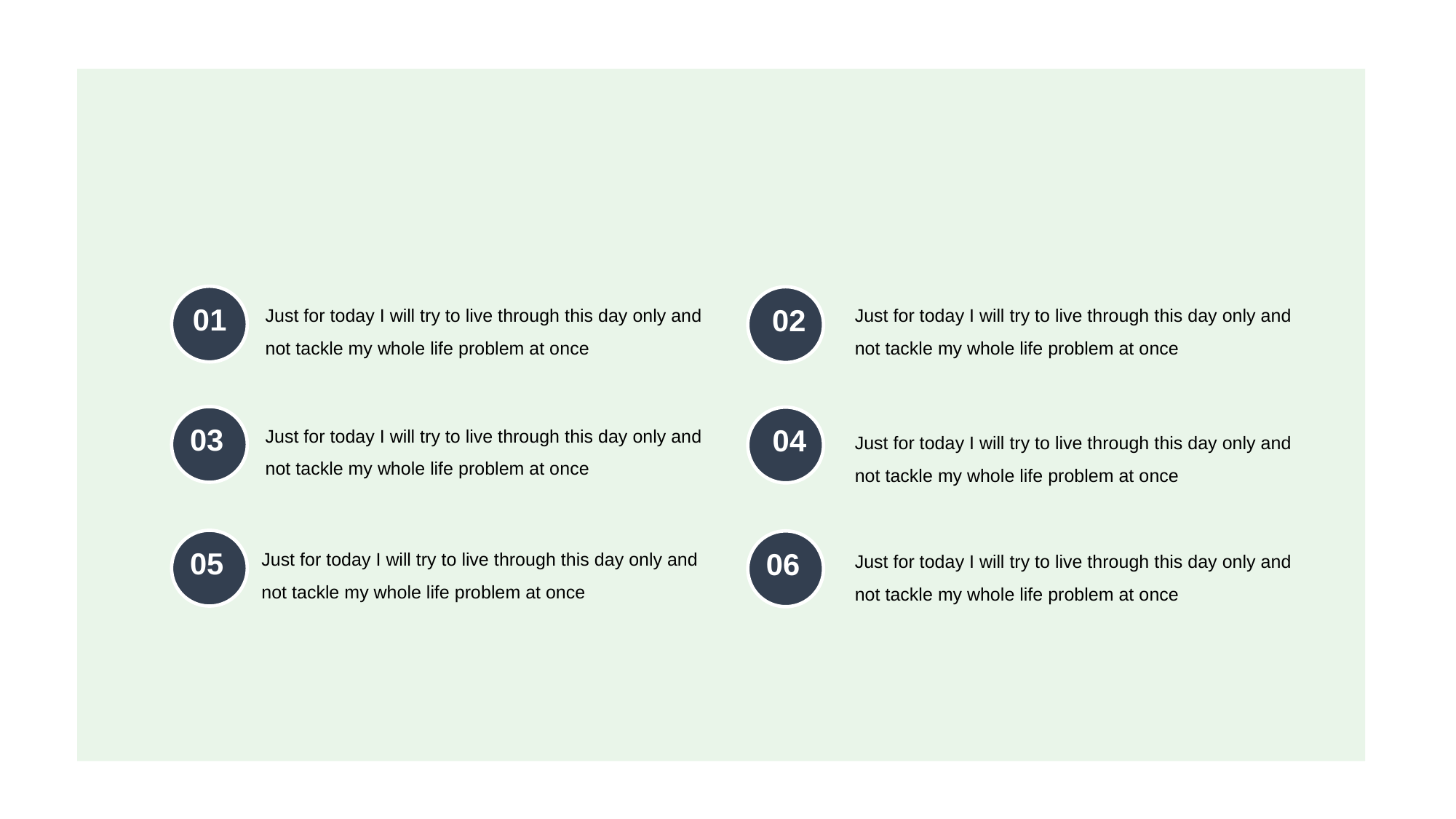

Just for today I will try to live through this day only and not tackle my whole life problem at once
Just for today I will try to live through this day only and not tackle my whole life problem at once
01
02

Just for today I will try to live through this day only and not tackle my whole life problem at once
03
Just for today I will try to live through this day only and not tackle my whole life problem at once
04

Just for today I will try to live through this day only and not tackle my whole life problem at once
Just for today I will try to live through this day only and not tackle my whole life problem at once
05
06